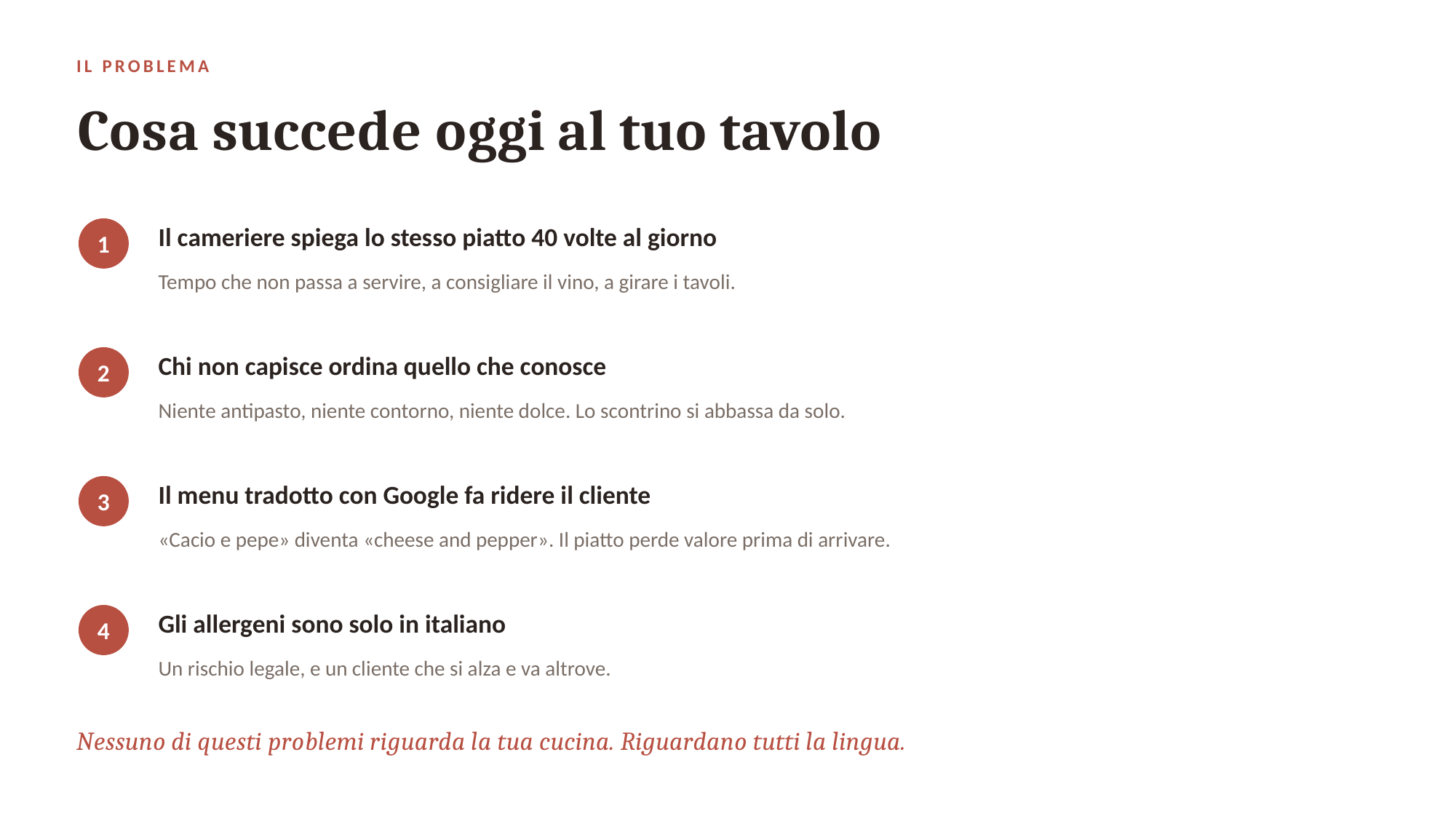

IL PROBLEMA
Cosa succede oggi al tuo tavolo
Il cameriere spiega lo stesso piatto 40 volte al giorno

1
Tempo che non passa a servire, a consigliare il vino, a girare i tavoli.
Chi non capisce ordina quello che conosce

2
Niente antipasto, niente contorno, niente dolce. Lo scontrino si abbassa da solo.
Il menu tradotto con Google fa ridere il cliente

3
«Cacio e pepe» diventa «cheese and pepper». Il piatto perde valore prima di arrivare.
Gli allergeni sono solo in italiano

4
Un rischio legale, e un cliente che si alza e va altrove.
Nessuno di questi problemi riguarda la tua cucina. Riguardano tutti la lingua.